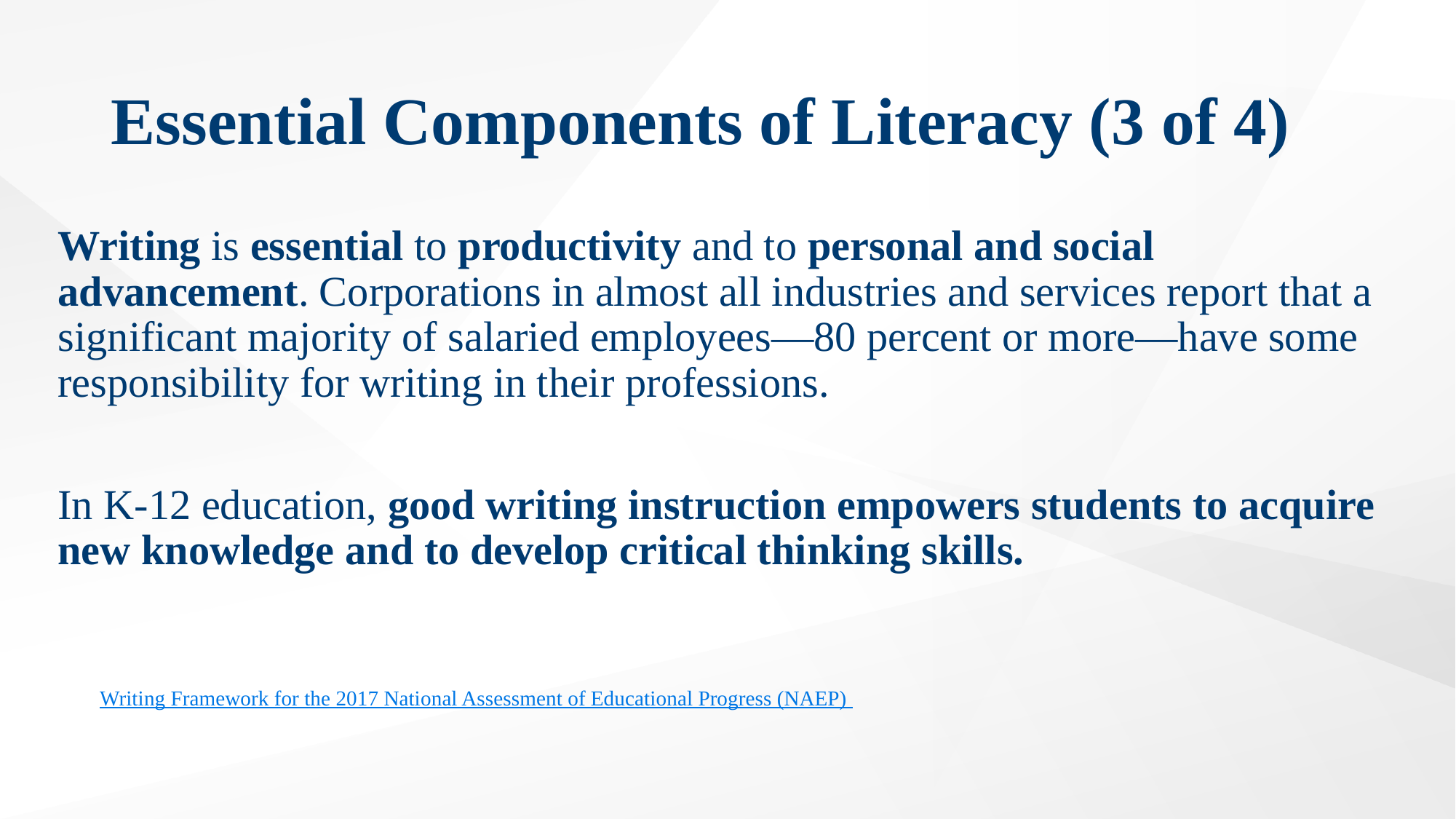

# Essential Components of Literacy (3 of 4)
Writing is essential to productivity and to personal and social advancement. Corporations in almost all industries and services report that a significant majority of salaried employees—80 percent or more—have some responsibility for writing in their professions.

In K-12 education, good writing instruction empowers students to acquire new knowledge and to develop critical thinking skills.

Writing Framework for the 2017 National Assessment of Educational Progress (NAEP)